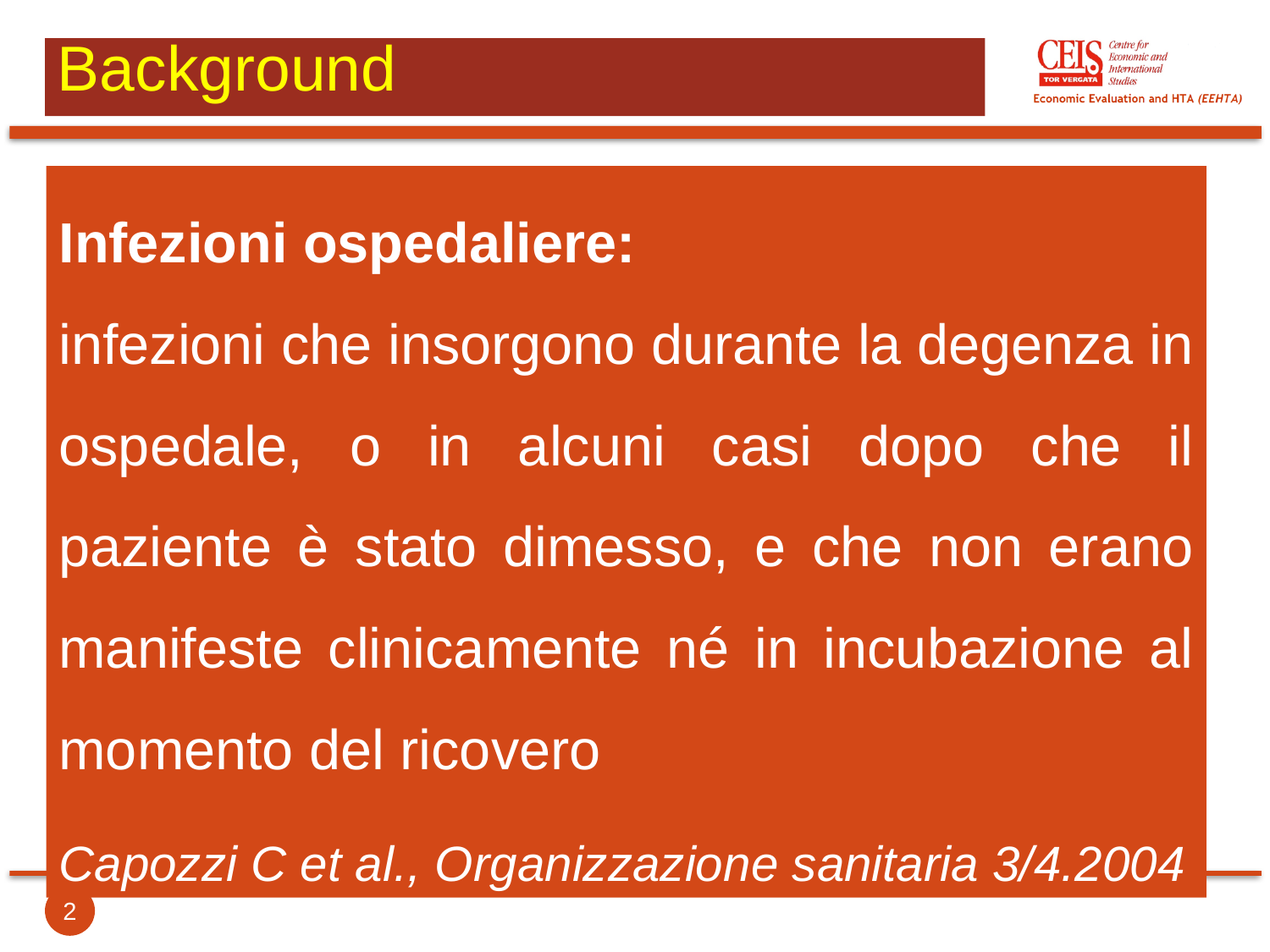

# Background
Infezioni ospedaliere:
infezioni che insorgono durante la degenza in ospedale, o in alcuni casi dopo che il paziente è stato dimesso, e che non erano manifeste clinicamente né in incubazione al momento del ricovero
Capozzi C et al., Organizzazione sanitaria 3/4.2004
2